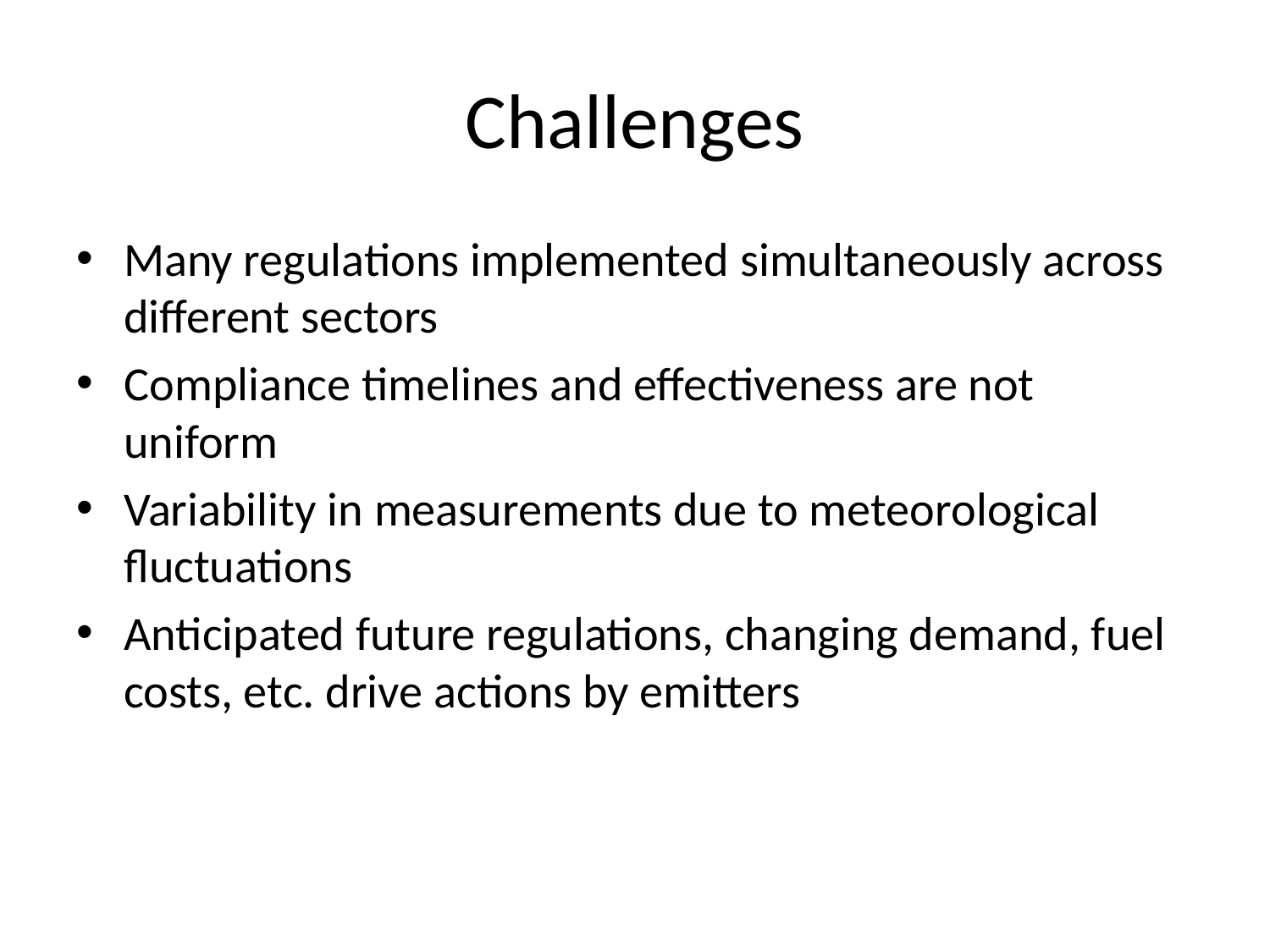

# Challenges
Many regulations implemented simultaneously across different sectors
Compliance timelines and effectiveness are not uniform
Variability in measurements due to meteorological fluctuations
Anticipated future regulations, changing demand, fuel costs, etc. drive actions by emitters